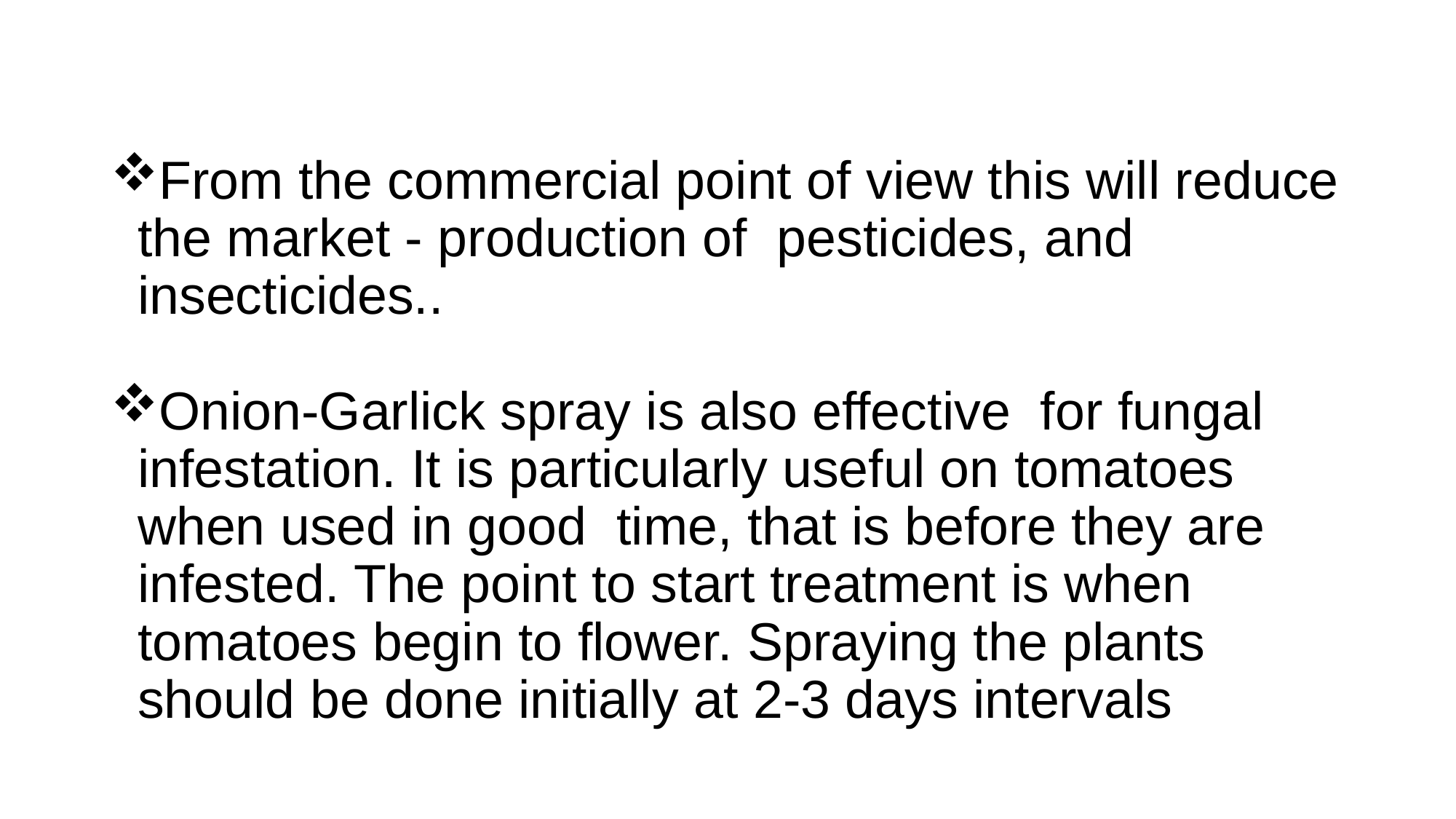

From the commercial point of view this will reduce the market - production of  pesticides, and insecticides..

Onion-Garlick spray is also effective  for fungal infestation. It is particularly useful on tomatoes when used in good  time, that is before they are infested. The point to start treatment is when tomatoes begin to flower. Spraying the plants should be done initially at 2-3 days intervals